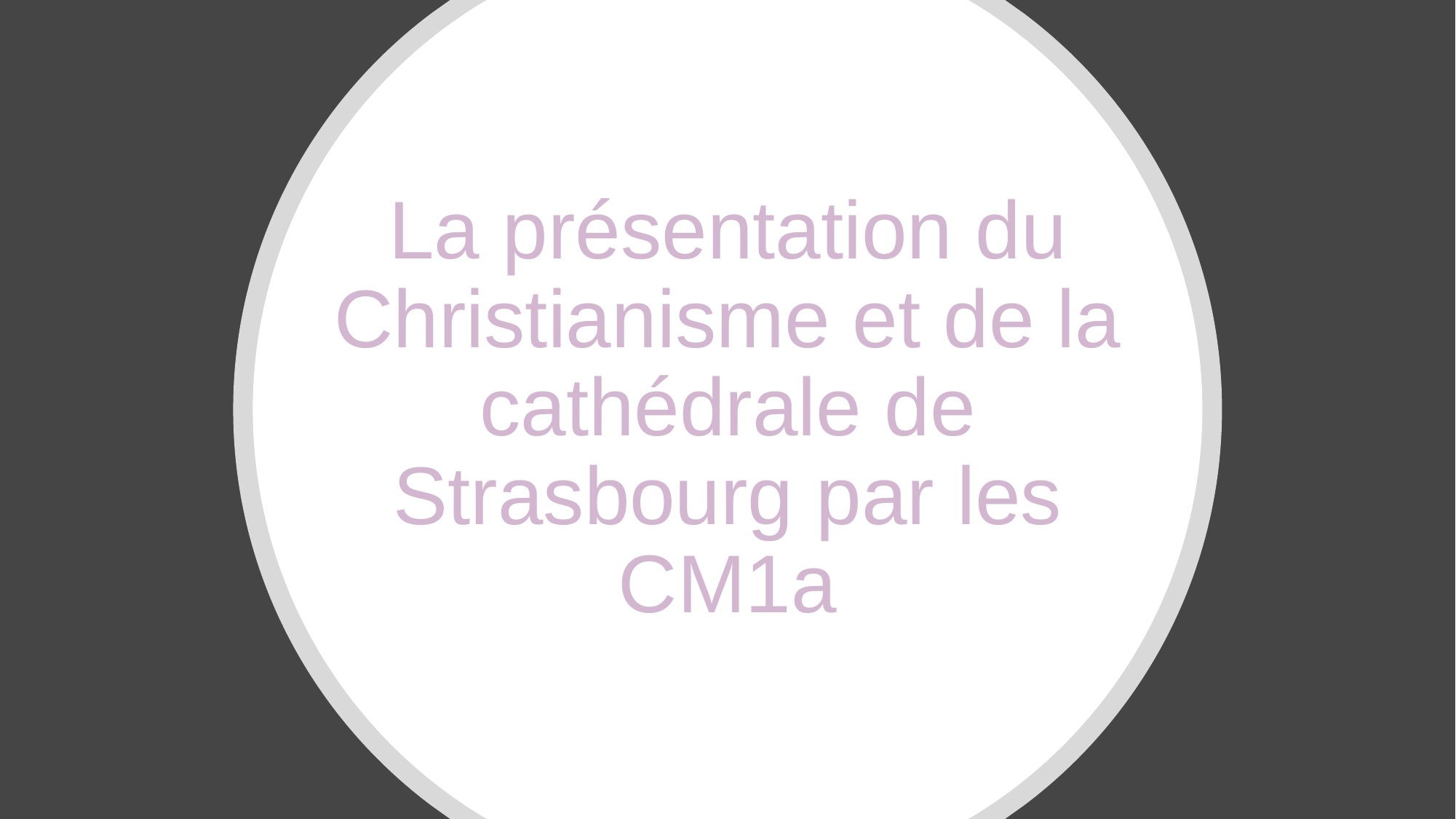

# La présentation du Christianisme et de la cathédrale de Strasbourg par les CM1a